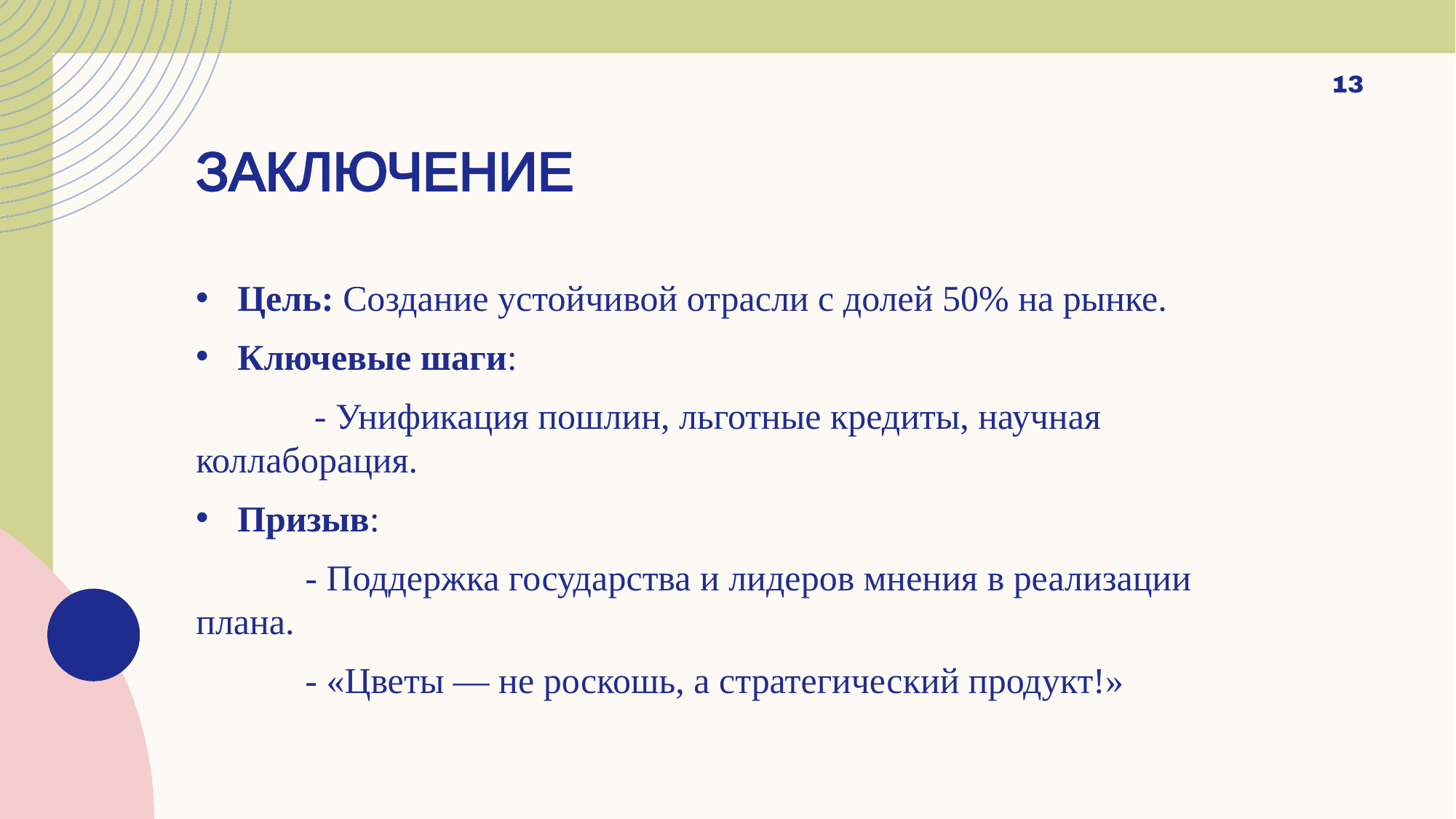

13
# Заключение
Цель: Создание устойчивой отрасли с долей 50% на рынке.
Ключевые шаги:
	 - Унификация пошлин, льготные кредиты, научная коллаборация.
Призыв:
	- Поддержка государства и лидеров мнения в реализации плана.
	- «Цветы — не роскошь, а стратегический продукт!»